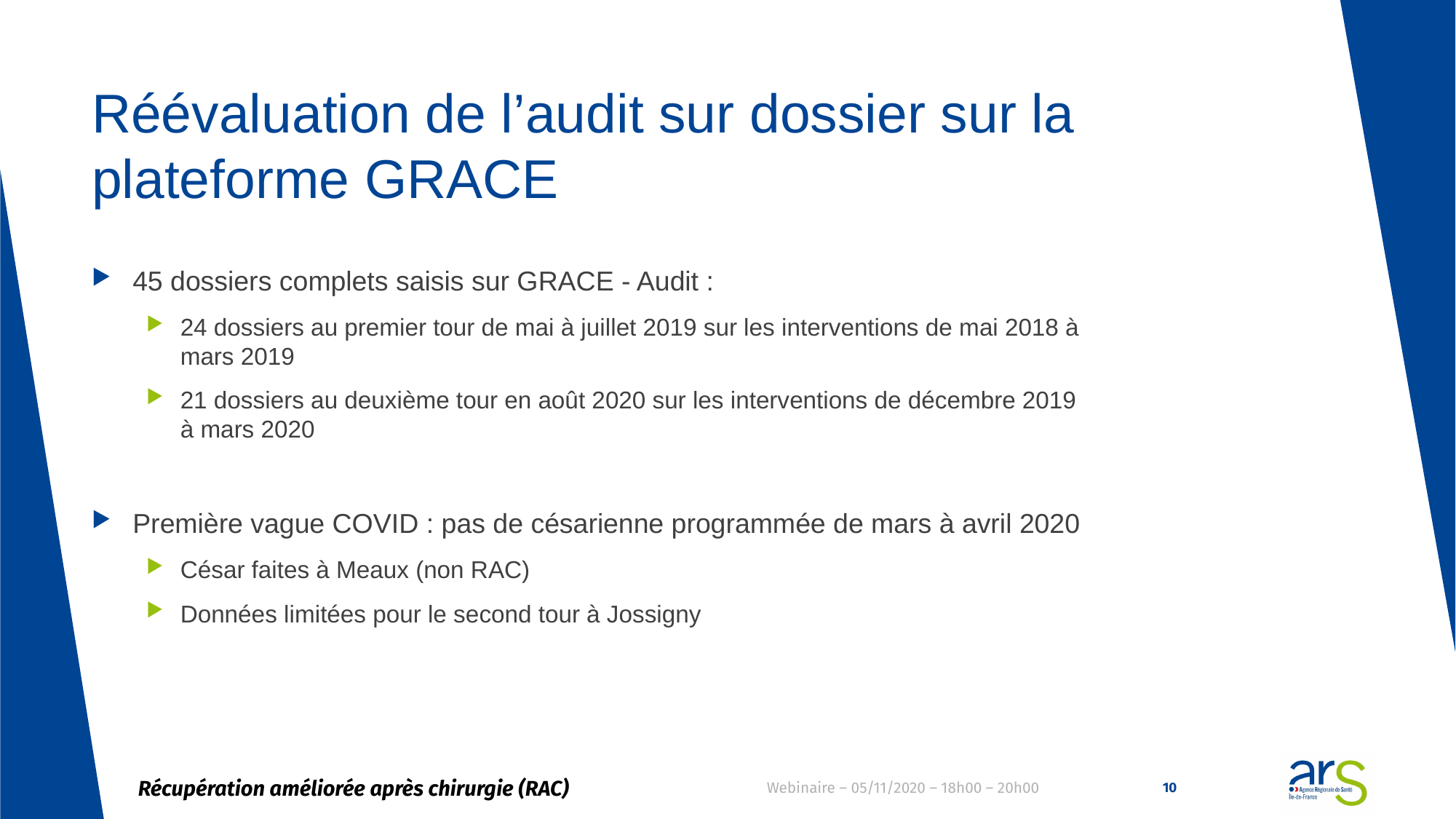

# Réévaluation de l’audit sur dossier sur la plateforme GRACE
45 dossiers complets saisis sur GRACE - Audit :
24 dossiers au premier tour de mai à juillet 2019 sur les interventions de mai 2018 à mars 2019
21 dossiers au deuxième tour en août 2020 sur les interventions de décembre 2019 à mars 2020

Première vague COVID : pas de césarienne programmée de mars à avril 2020
César faites à Meaux (non RAC)
Données limitées pour le second tour à Jossigny
Récupération améliorée après chirurgie (RAC)
Webinaire – 05/11/2020 – 18h00 – 20h00
10